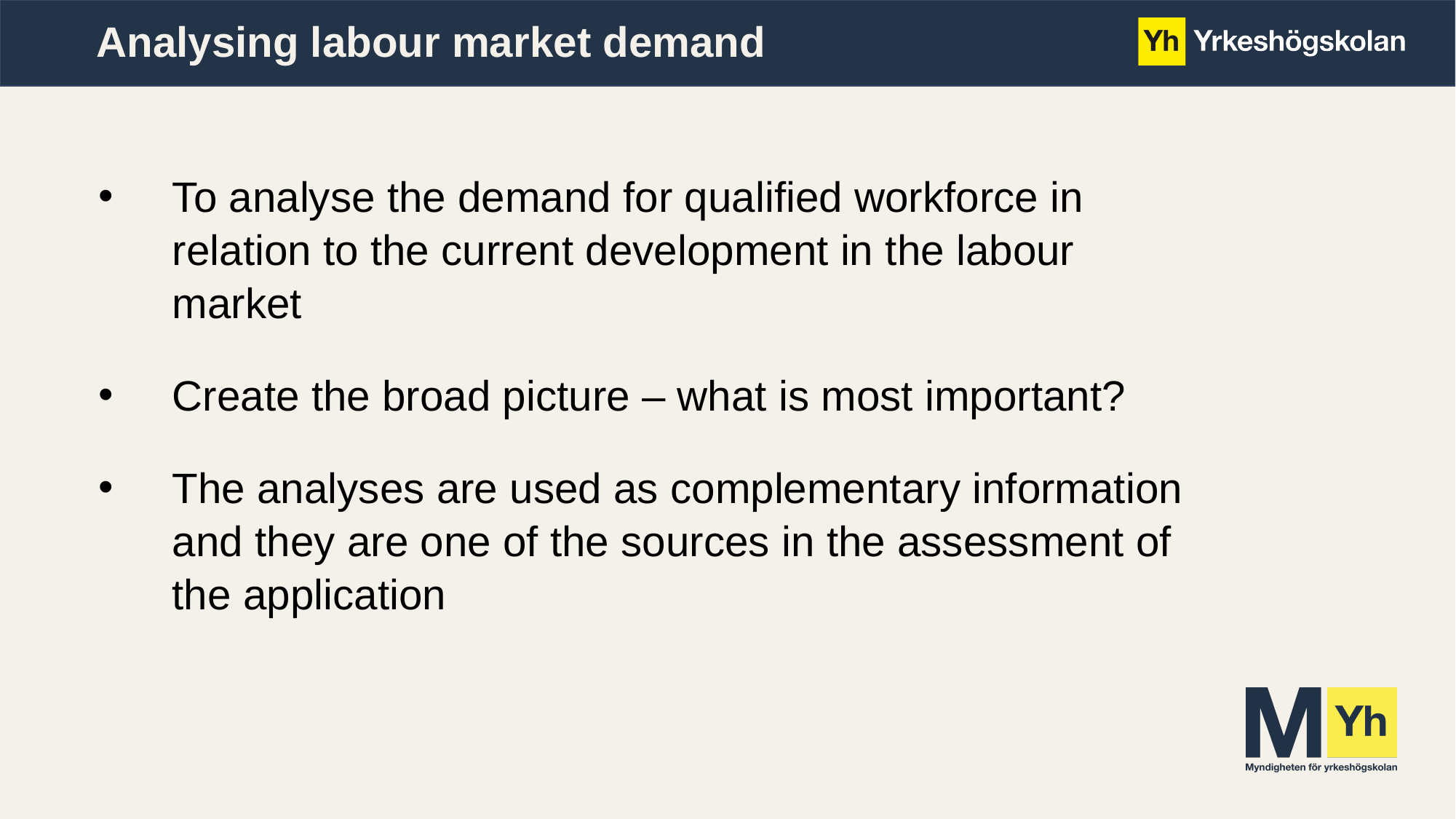

# Analysing labour market demand
To analyse the demand for qualified workforce in
relation to the current development in the labour
market
Create the broad picture – what is most important?
The analyses are used as complementary information
and they are one of the sources in the assessment of
the application